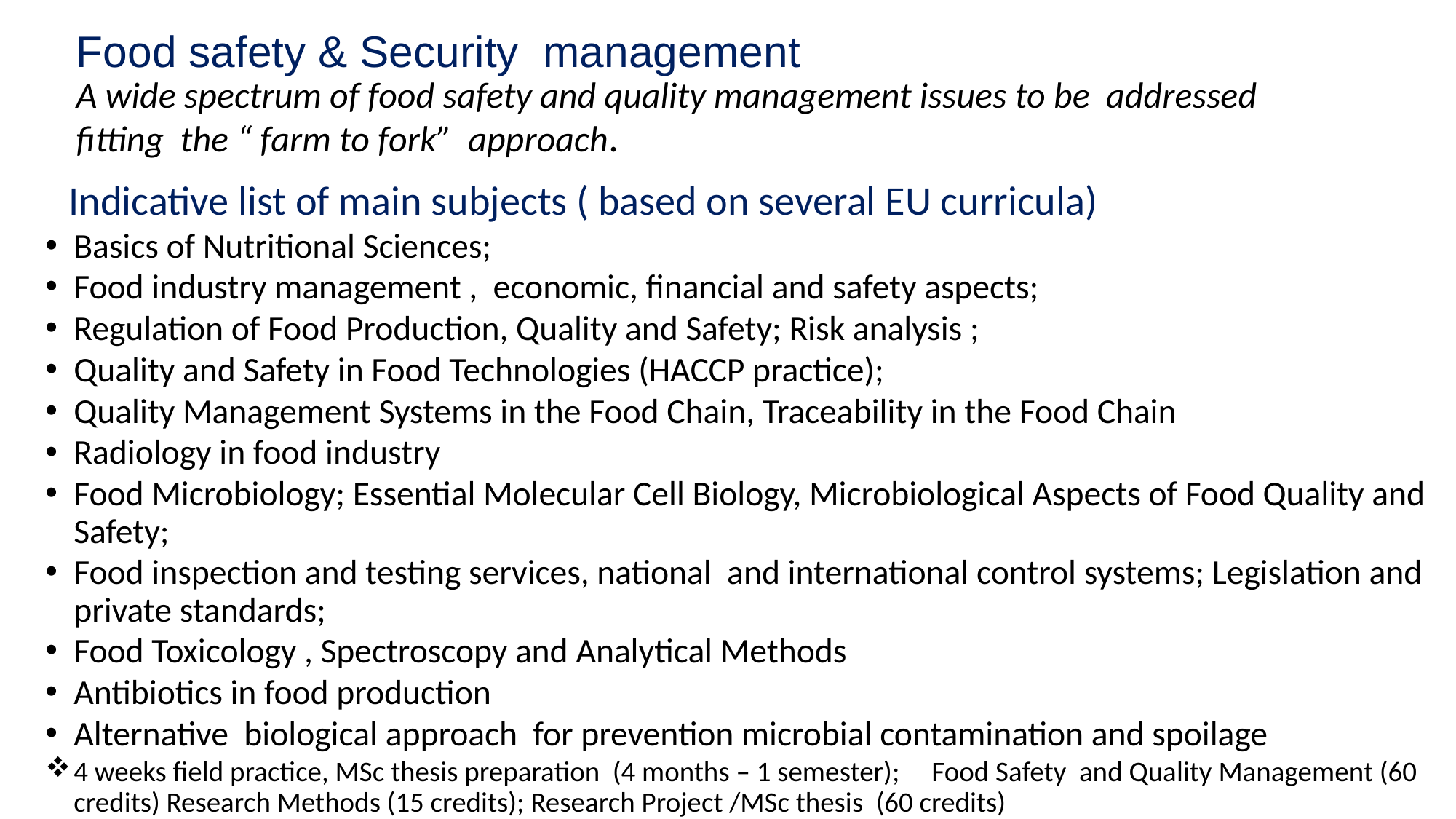

# Food safety & Security  management A wide spectrum of food safety and quality management issues to be  addressed fitting  the “ farm to fork”  approach.
   Indicative list of main subjects ( based on several EU curricula)
Basics of Nutritional Sciences;
Food industry management ,  economic, financial and safety aspects;
Regulation of Food Production, Quality and Safety; Risk analysis ;
Quality and Safety in Food Technologies (HACCP practice);
Quality Management Systems in the Food Chain, Traceability in the Food Chain
Radiology in food industry
Food Microbiology; Essential Molecular Cell Biology, Microbiological Aspects of Food Quality and Safety;
Food inspection and testing services, national  and international control systems; Legislation and private standards;
Food Toxicology , Spectroscopy and Analytical Methods
Antibiotics in food production
Alternative  biological approach  for prevention microbial contamination and spoilage
4 weeks field practice, MSc thesis preparation  (4 months – 1 semester);     Food Safety  and Quality Management (60 credits) Research Methods (15 credits); Research Project /MSc thesis  (60 credits)